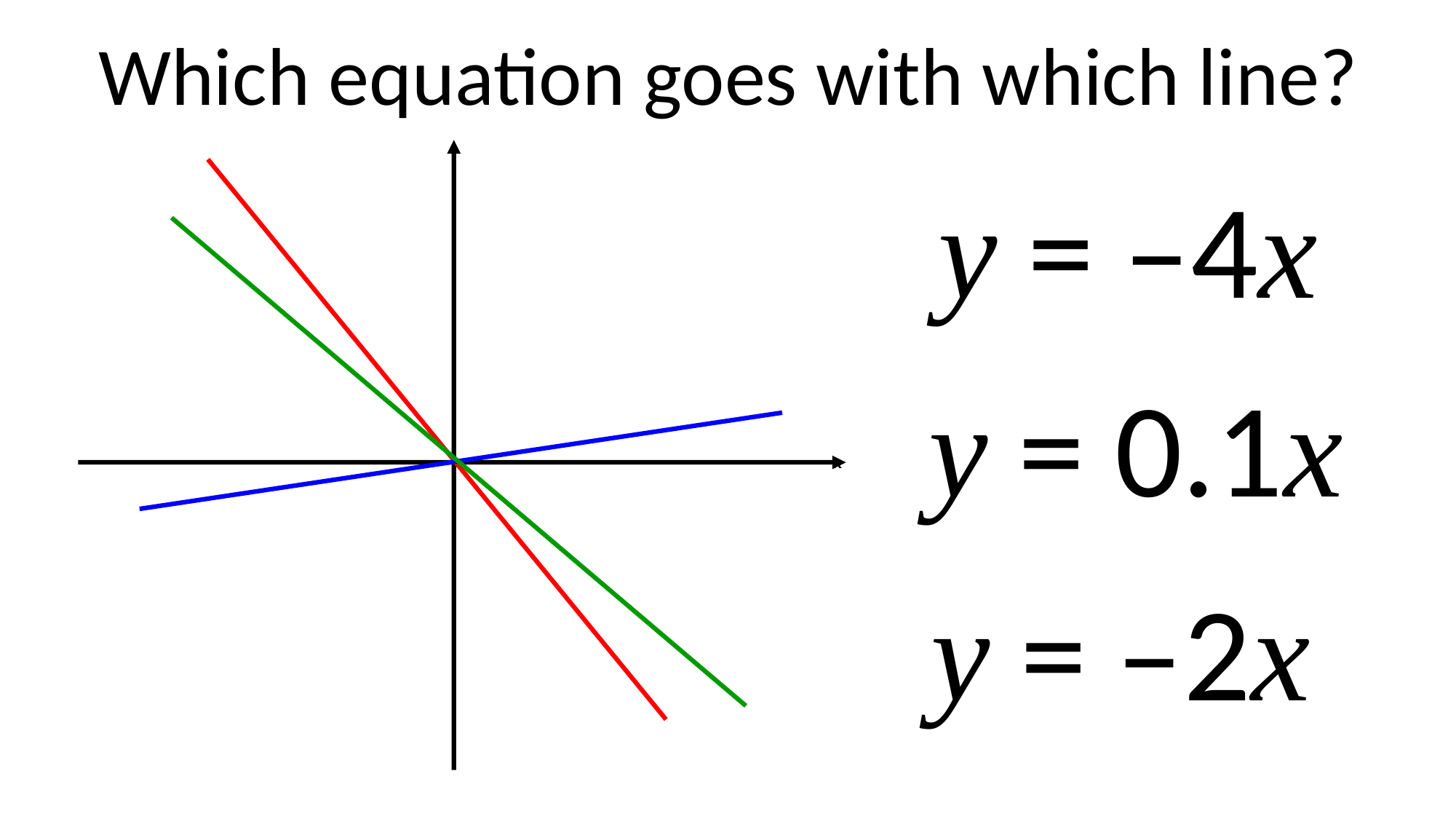

Which equation goes with which line?

x

y = –4x
y = 0.1x
y = –2x